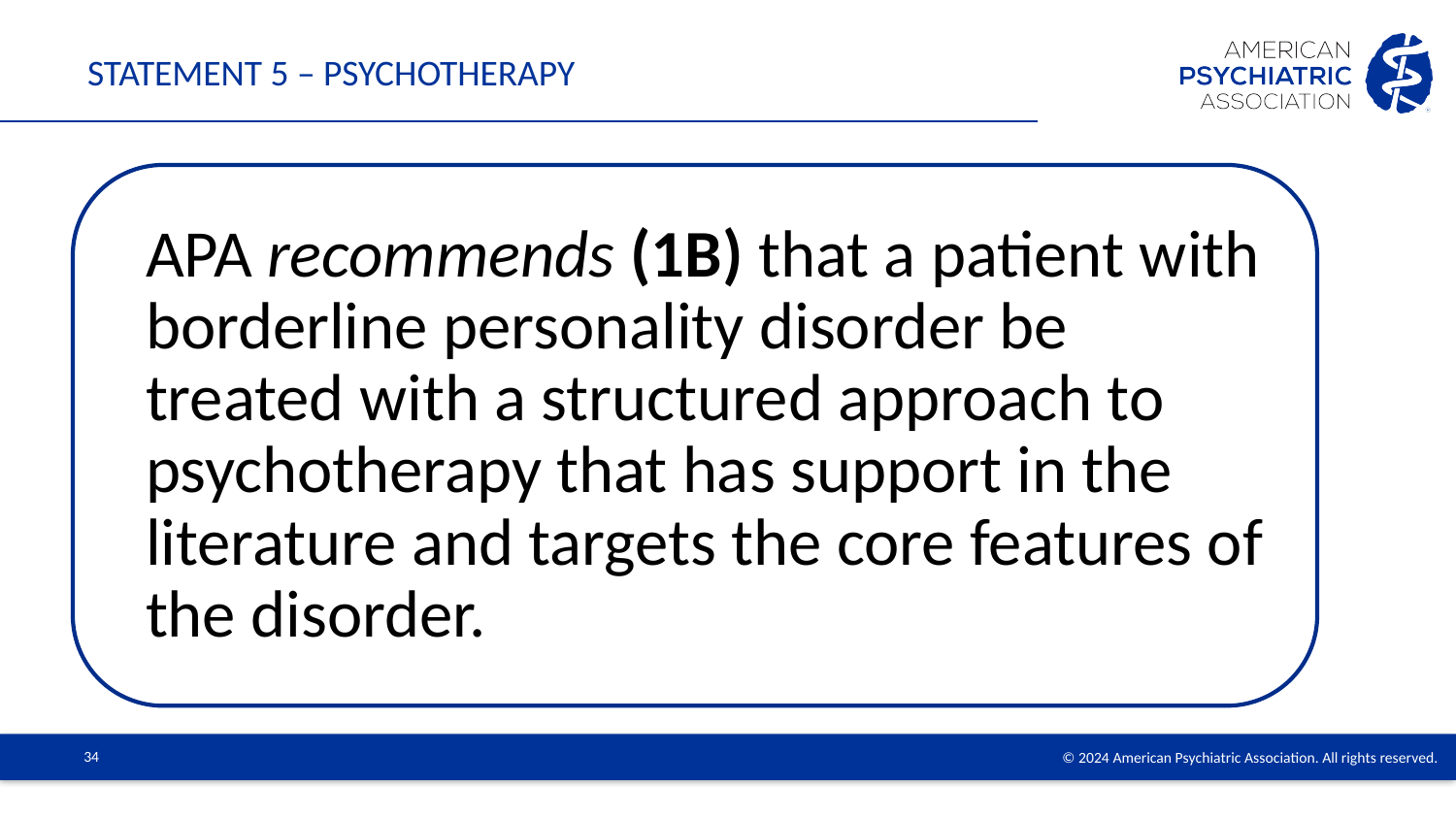

# Statement 5 – psychotherapy
APA recommends (1B) that a patient with borderline personality disorder be treated with a structured approach to psychotherapy that has support in the literature and targets the core features of the disorder.